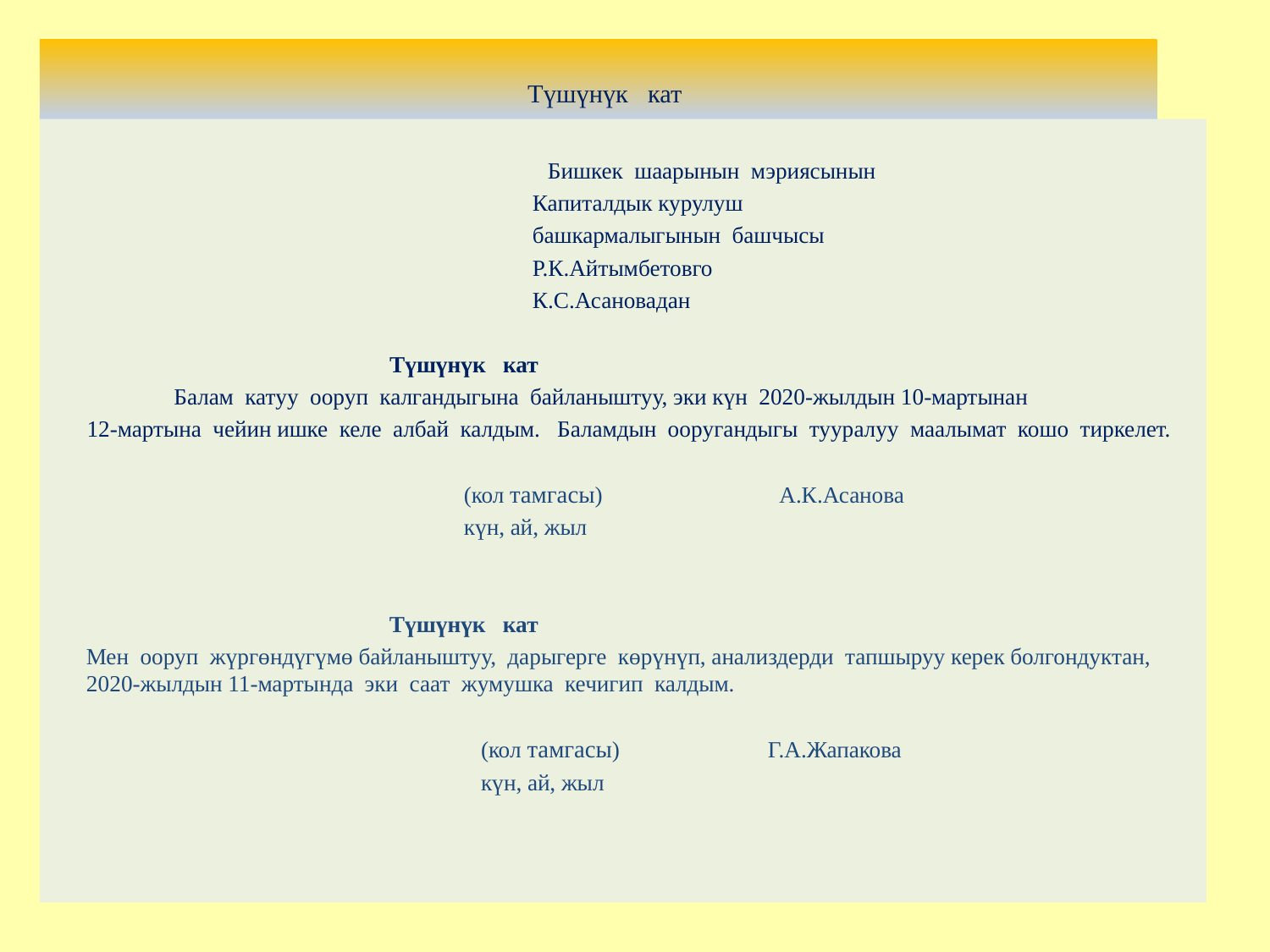

# Түшүнүк   кат

                                                                                          Бишкек  шаарынын  мэриясынын
                                                                                    Капиталдык курулуш
                                                                                    башкармалыгынын  башчысы
                                                                                    Р.К.Айтымбетовго
                                                                                    К.С.Асановадан

                                                           Түшүнүк   кат
       	Балам  катуу  ооруп  калгандыгына  байланыштуу, эки күн  2020-жылдын 10-мартынан
      12-мартына  чейин ишке  келе  албай  калдым.   Баламдын  ооругандыгы  тууралуу  маалымат  кошо  тиркелет.

                                                                        (кол тамгасы)                               А.К.Асанова
                                                                        күн, ай, жыл

                                                           Түшүнүк   кат
		Мен  ооруп  жүргөндүгүмө байланыштуу,  дарыгерге  көрүнүп, анализдерди  тапшыруу керек болгондуктан,  2020-жылдын 11-мартында  эки  саат  жумушка  кечигип  калдым.

                                                                           (кол тамгасы)                          Г.А.Жапакова
                                                                           күн, ай, жыл